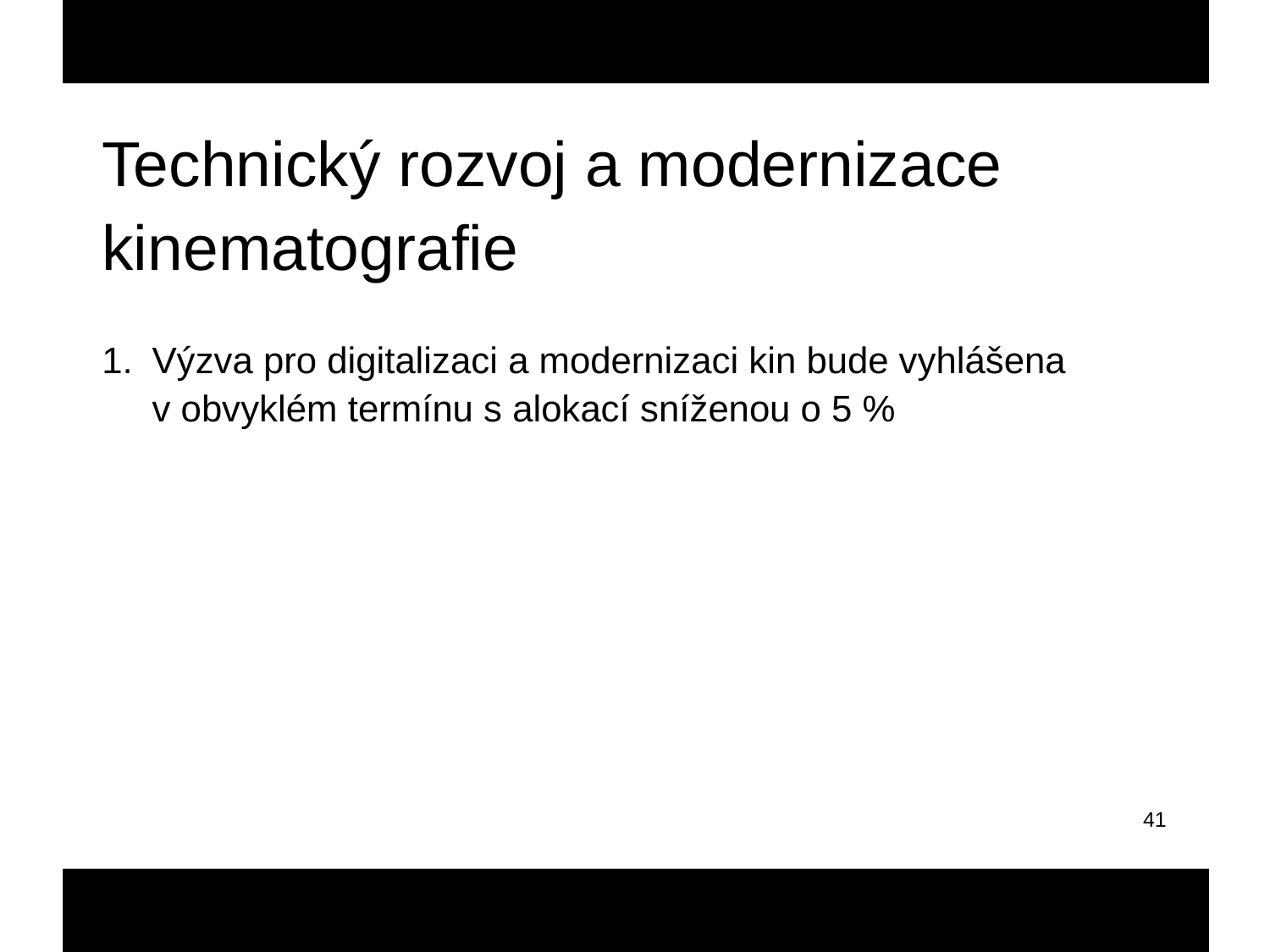

Technický rozvoj a modernizace kinematografie

Výzva pro digitalizaci a modernizaci kin bude vyhlášena v obvyklém termínu s alokací sníženou o 5 %
41